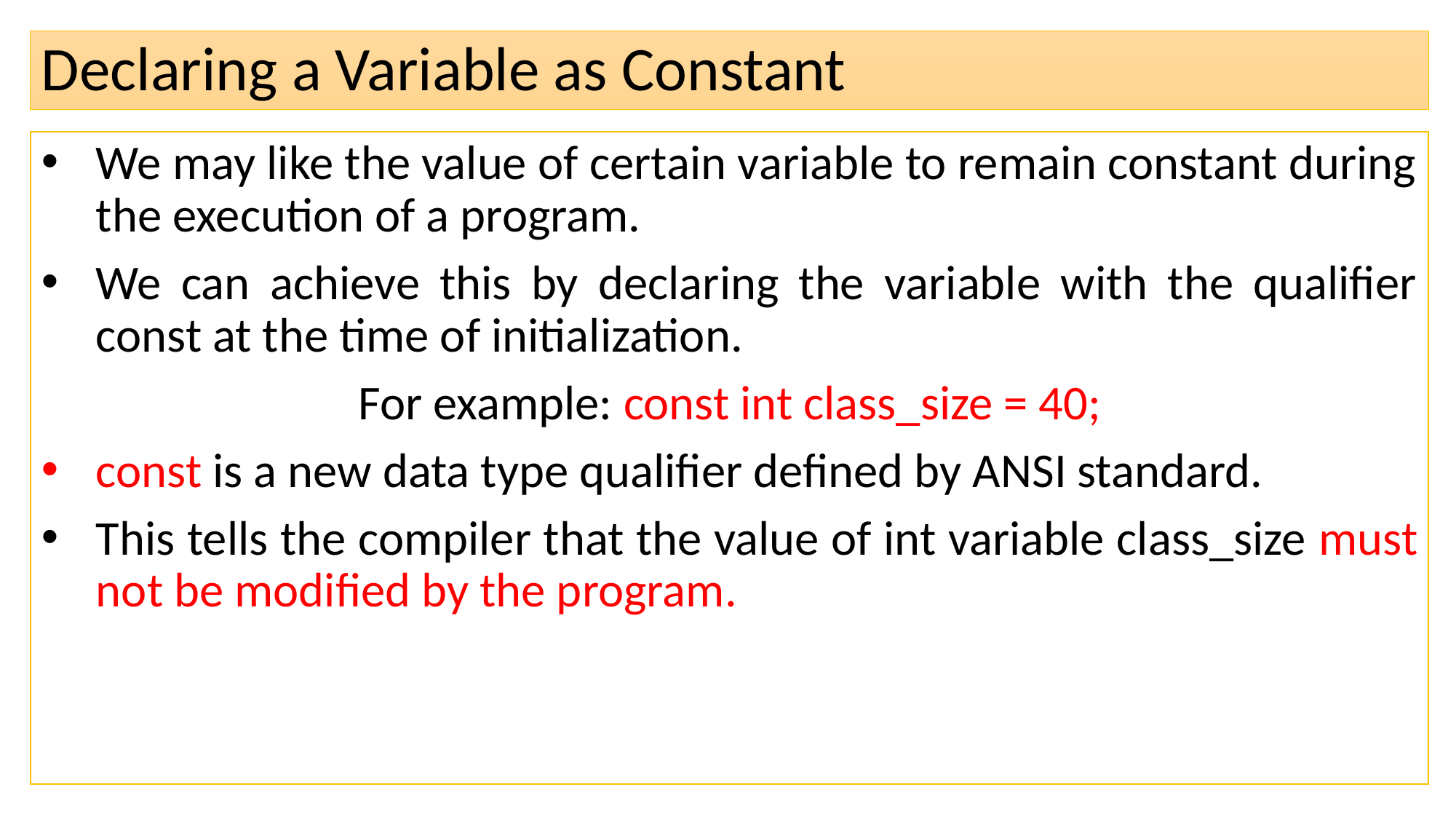

# Declaring a Variable as Constant
We may like the value of certain variable to remain constant during the execution of a program.
We can achieve this by declaring the variable with the qualifier const at the time of initialization.
For example: const int class_size = 40;
const is a new data type qualifier defined by ANSI standard.
This tells the compiler that the value of int variable class_size must not be modified by the program.